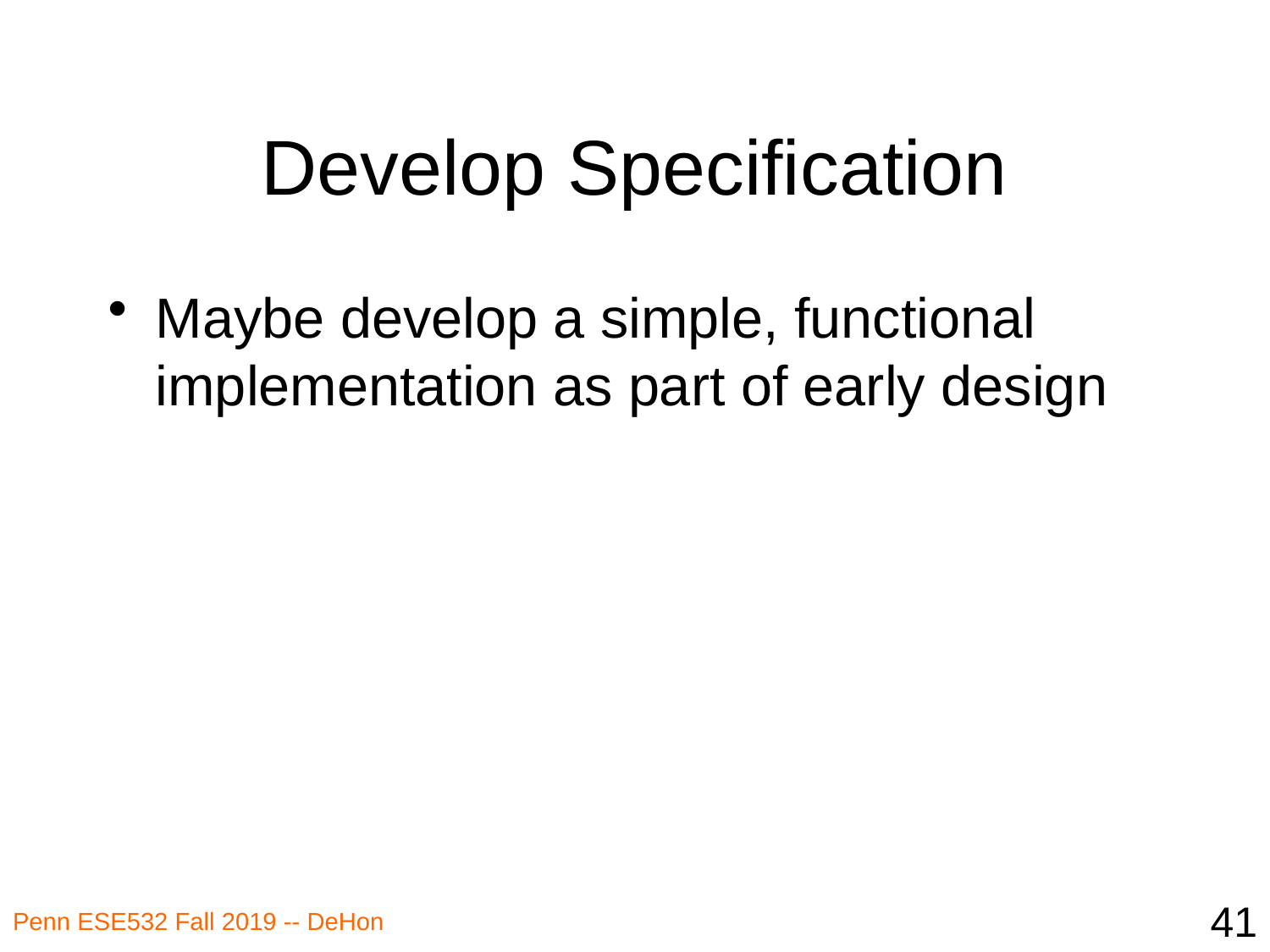

# Develop Specification
Maybe develop a simple, functional implementation as part of early design
41
Penn ESE532 Fall 2019 -- DeHon